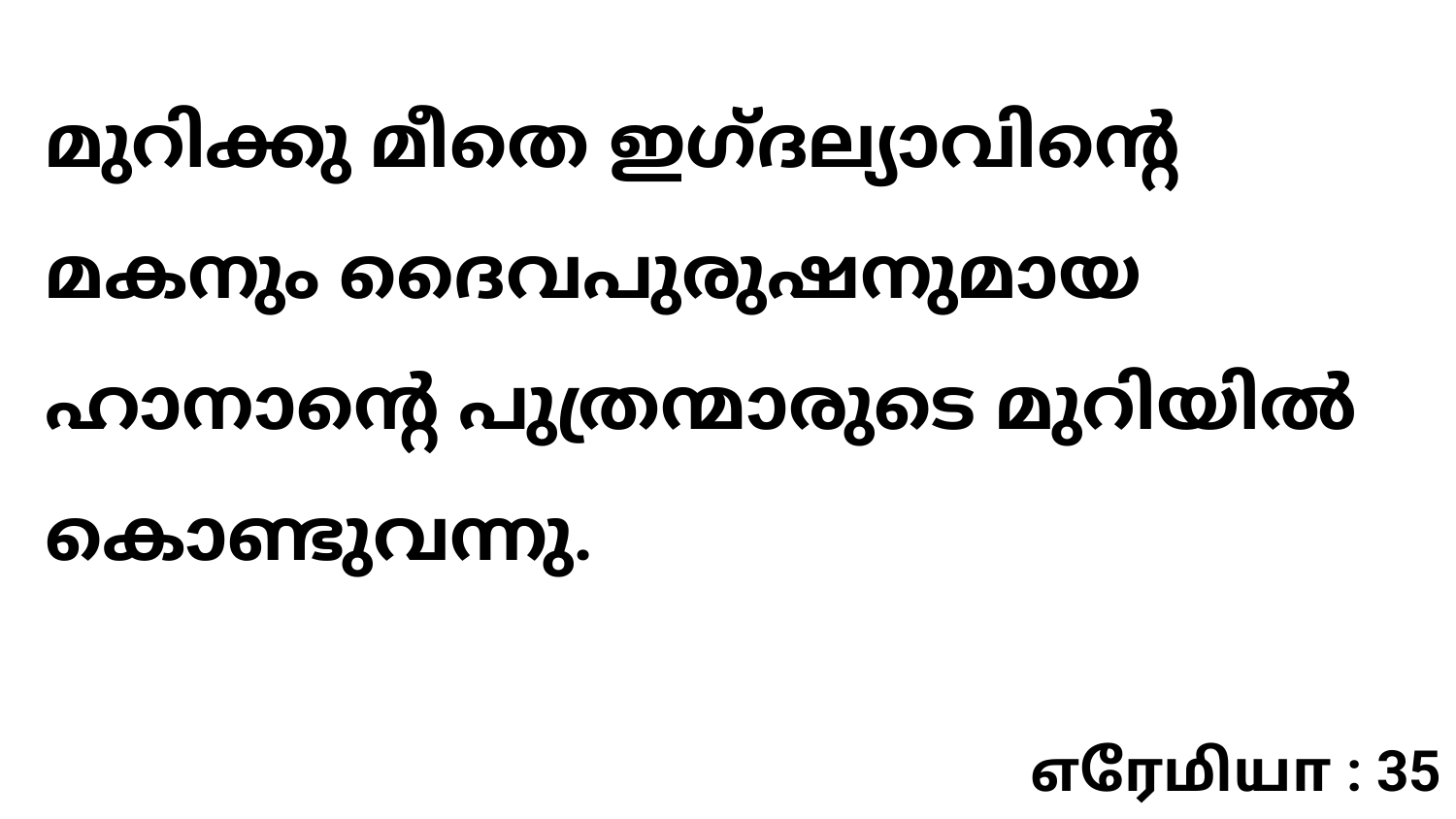

മുറിക്കു മീതെ ഇഗ്ദല്യാവിന്റെ മകനും ദൈവപുരുഷനുമായ ഹാനാന്റെ പുത്രന്മാരുടെ മുറിയിൽ കൊണ്ടുവന്നു.
எரேமியா : 35